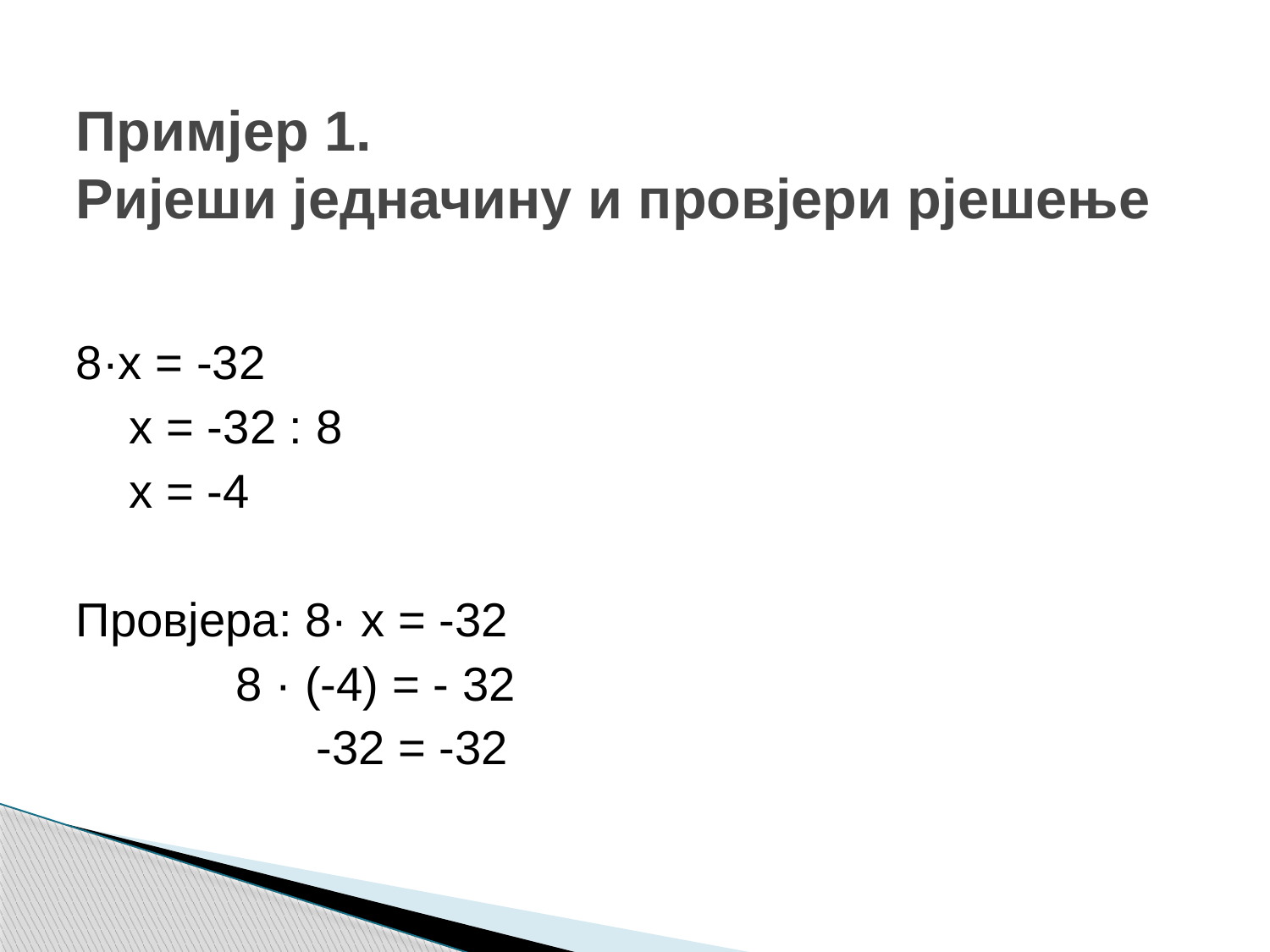

# Примјер 1. Ријеши једначину и провјери рјешење
8·x = -32
    x = -32 : 8
    x = -4

Провјера: 8· x = -32
            8 · (-4) = - 32
                  -32 = -32